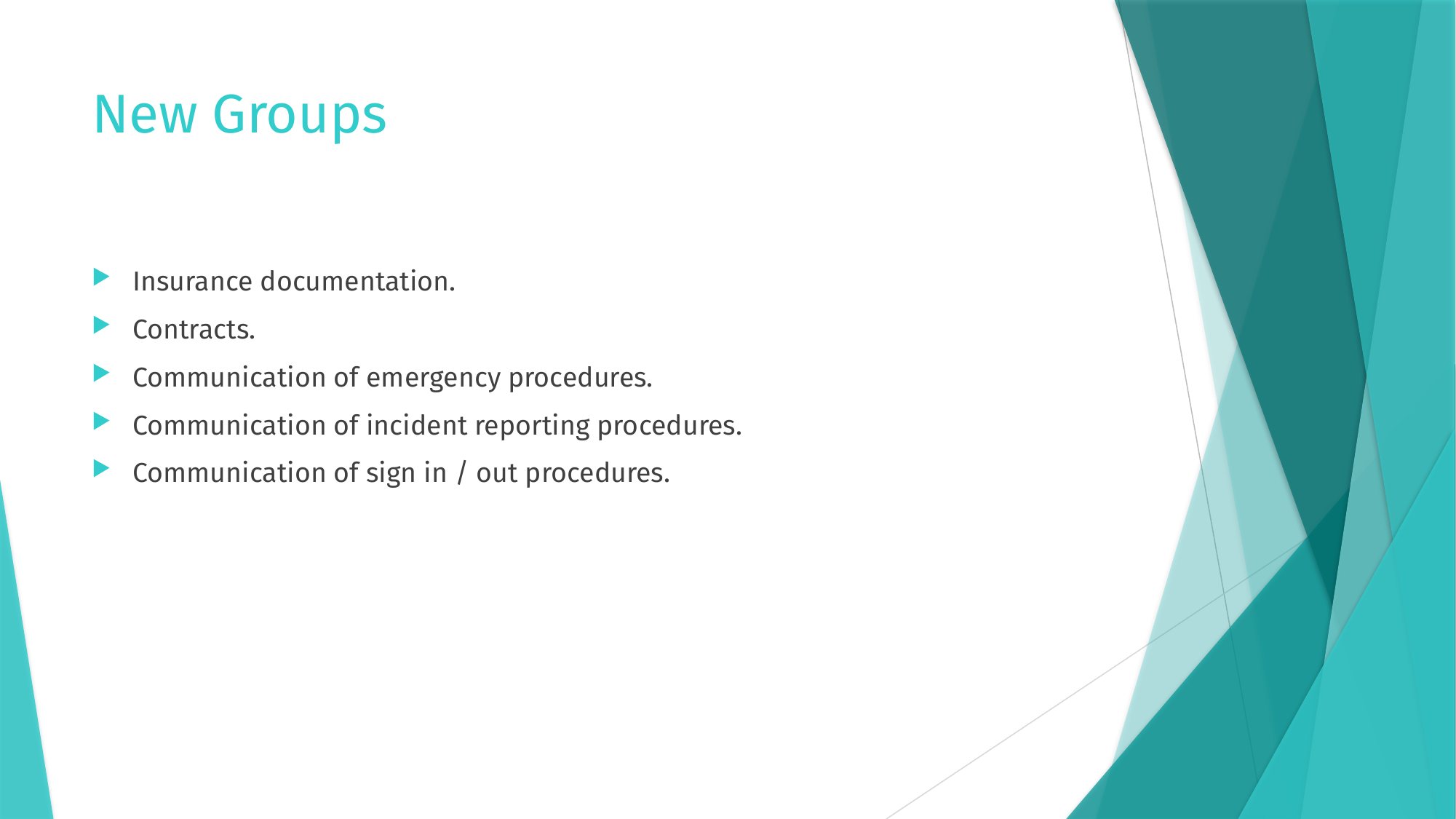

# New Groups
Insurance documentation.
Contracts.
Communication of emergency procedures.
Communication of incident reporting procedures.
Communication of sign in / out procedures.